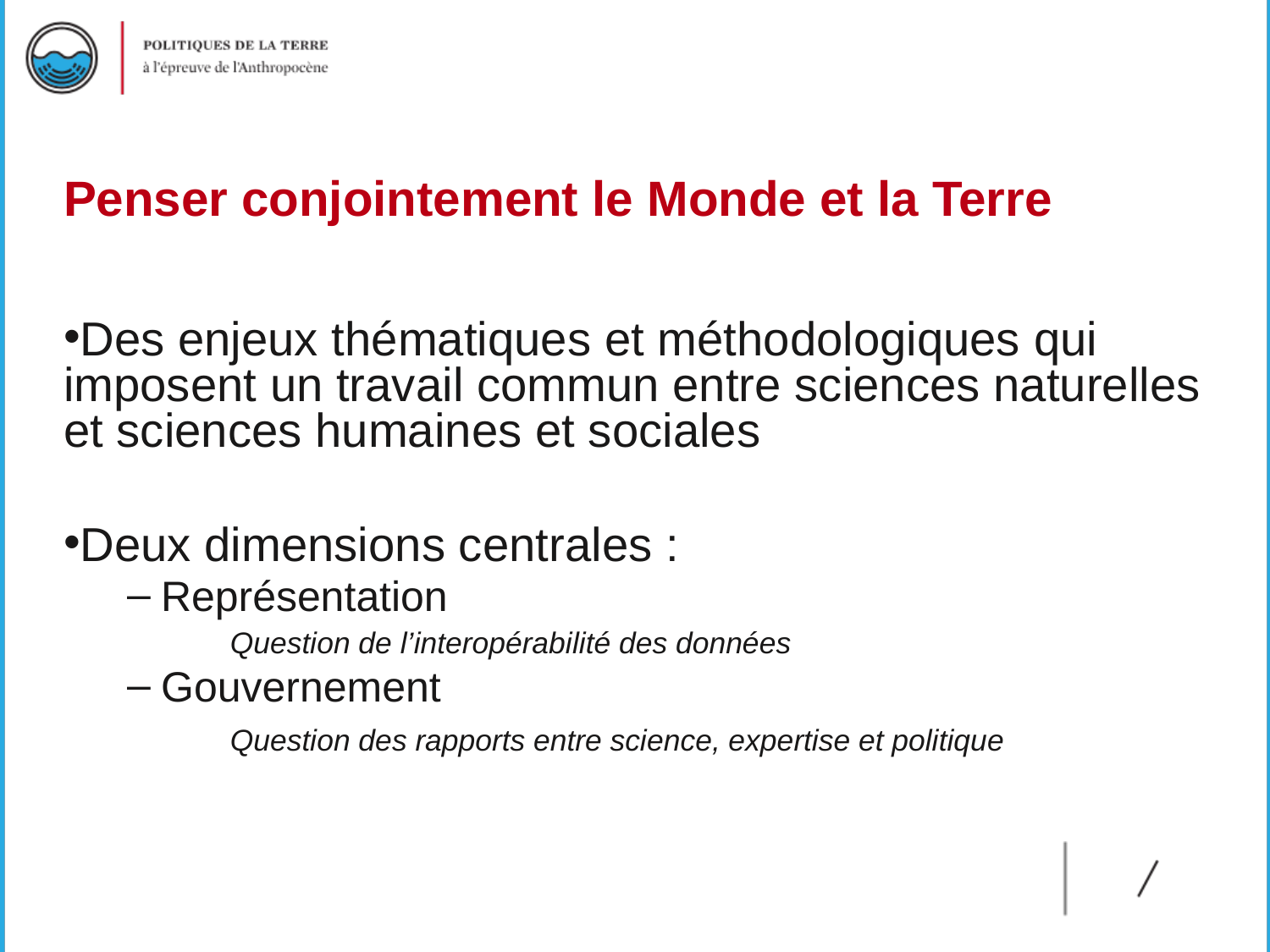

Penser conjointement le Monde et la Terre

Des enjeux thématiques et méthodologiques qui imposent un travail commun entre sciences naturelles et sciences humaines et sociales

Deux dimensions centrales :
Représentation
	Question de l’interopérabilité des données
Gouvernement
	Question des rapports entre science, expertise et politique